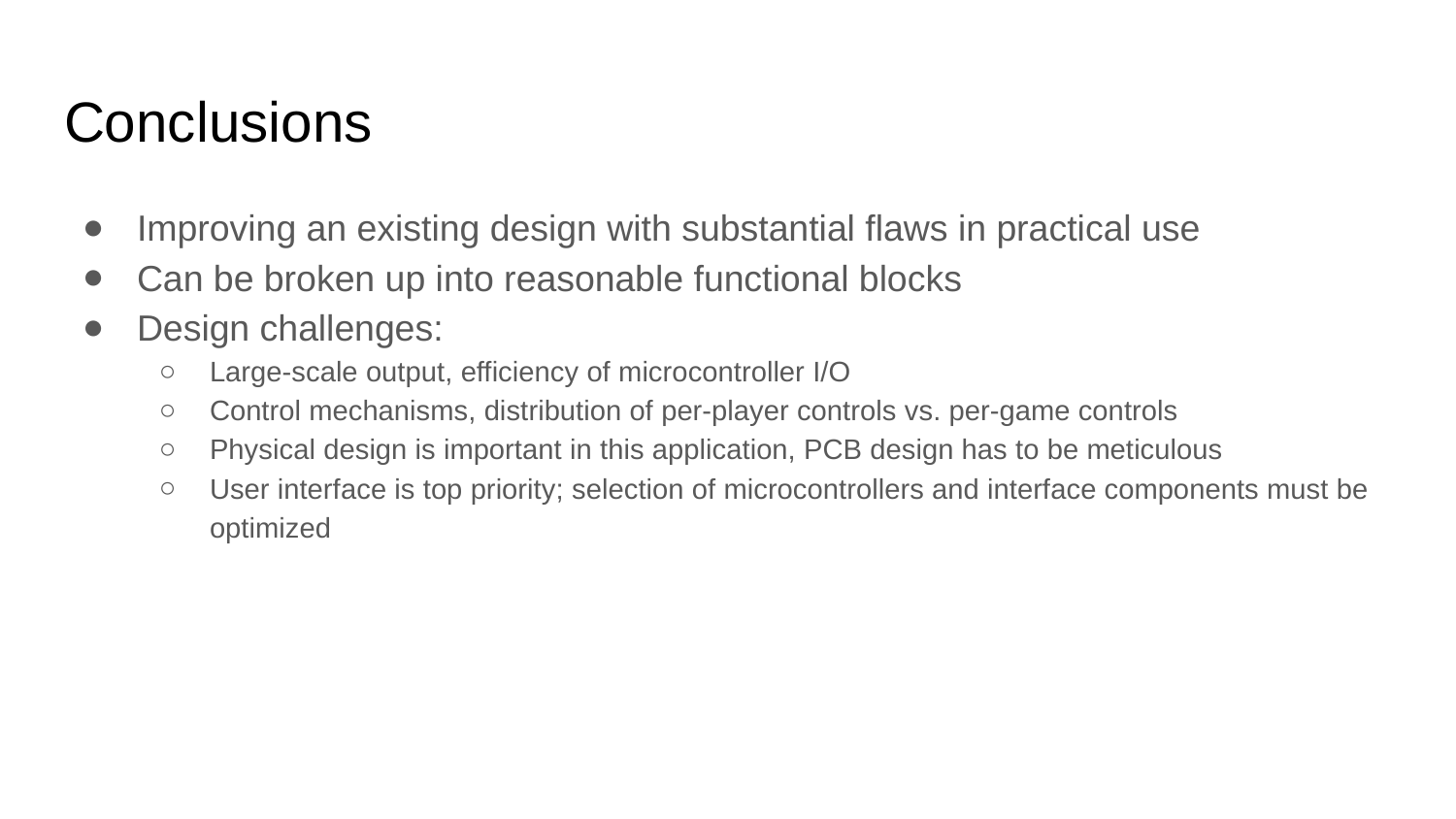

# Conclusions
Improving an existing design with substantial flaws in practical use
Can be broken up into reasonable functional blocks
Design challenges:
Large-scale output, efficiency of microcontroller I/O
Control mechanisms, distribution of per-player controls vs. per-game controls
Physical design is important in this application, PCB design has to be meticulous
User interface is top priority; selection of microcontrollers and interface components must be optimized